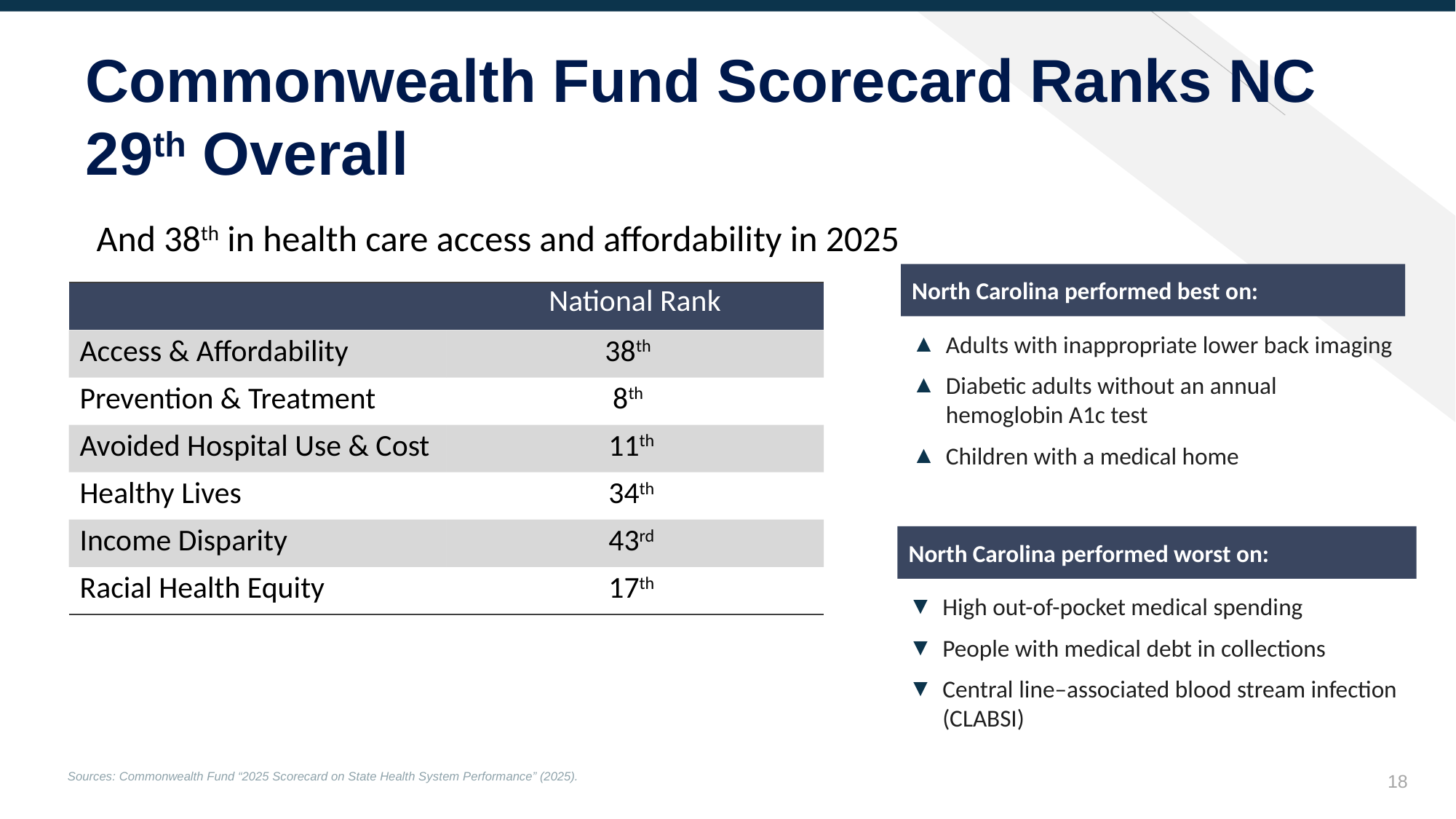

Commonwealth Fund Scorecard Ranks NC 29th Overall
And 38th in health care access and affordability in 2025
North Carolina performed best on:
|  | National Rank |
| --- | --- |
| Access & Affordability | 38th |
| Prevention & Treatment | 8th |
| Avoided Hospital Use & Cost | 11th |
| Healthy Lives | 34th |
| Income Disparity | 43rd |
| Racial Health Equity | 17th |
Adults with inappropriate lower back imaging
Diabetic adults without an annual hemoglobin A1c test
Children with a medical home
North Carolina performed worst on:
High out-of-pocket medical spending
People with medical debt in collections
Central line–associated blood stream infection (CLABSI)
18
Sources: Commonwealth Fund “2025 Scorecard on State Health System Performance” (2025).